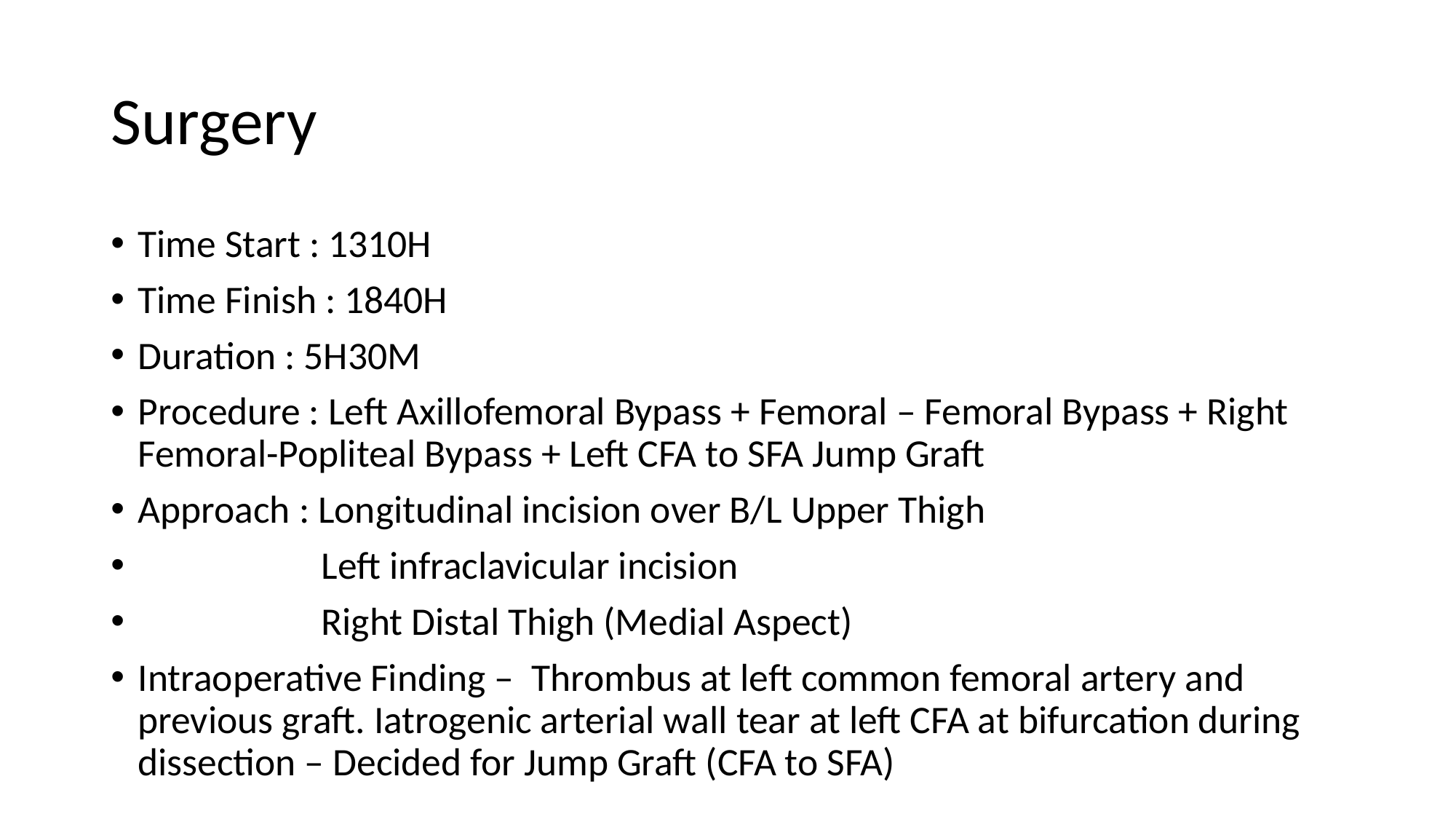

# Surgery
Time Start : 1310H
Time Finish : 1840H
Duration : 5H30M
Procedure : Left Axillofemoral Bypass + Femoral – Femoral Bypass + Right Femoral-Popliteal Bypass + Left CFA to SFA Jump Graft
Approach : Longitudinal incision over B/L Upper Thigh
                     Left infraclavicular incision
                     Right Distal Thigh (Medial Aspect)
Intraoperative Finding –  Thrombus at left common femoral artery and previous graft. Iatrogenic arterial wall tear at left CFA at bifurcation during dissection – Decided for Jump Graft (CFA to SFA)